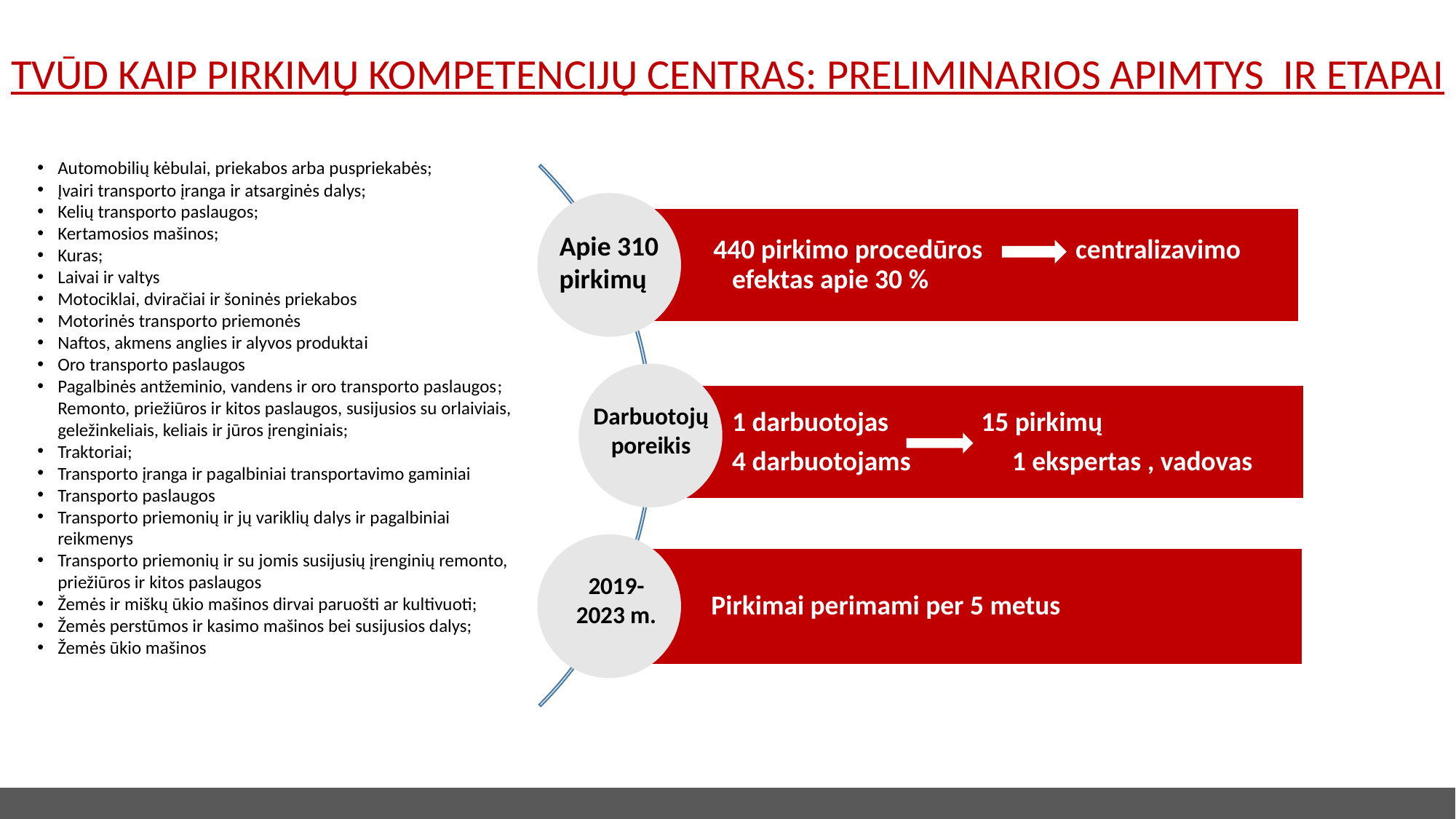

TVŪD KAIP PIRKIMŲ KOMPETENCIJŲ CENTRAS: PRELIMINARIOS APIMTYS  IR ETAPAI
#
Automobilių kėbulai, priekabos arba puspriekabės;
Įvairi transporto įranga ir atsarginės dalys;
Kelių transporto paslaugos;
Kertamosios mašinos;
Kuras;
Laivai ir valtys
Motociklai, dviračiai ir šoninės priekabos
Motorinės transporto priemonės
Naftos, akmens anglies ir alyvos produktai
Oro transporto paslaugos
Pagalbinės antžeminio, vandens ir oro transporto paslaugos; Remonto, priežiūros ir kitos paslaugos, susijusios su orlaiviais, geležinkeliais, keliais ir jūros įrenginiais;
Traktoriai;
Transporto įranga ir pagalbiniai transportavimo gaminiai
Transporto paslaugos
Transporto priemonių ir jų variklių dalys ir pagalbiniai reikmenys
Transporto priemonių ir su jomis susijusių įrenginių remonto, priežiūros ir kitos paslaugos
Žemės ir miškų ūkio mašinos dirvai paruošti ar kultivuoti;
Žemės perstūmos ir kasimo mašinos bei susijusios dalys;
Žemės ūkio mašinos
440 pirkimo procedūros               centralizavimo            efektas apie 30 %
1 darbuotojas               15 pirkimų
4 darbuotojams	          1 ekspertas , vadovas
Pirkimai perimami per 5 metus
Apie 310
pirkimų

Darbuotojų
poreikis

2019-
2023 m.